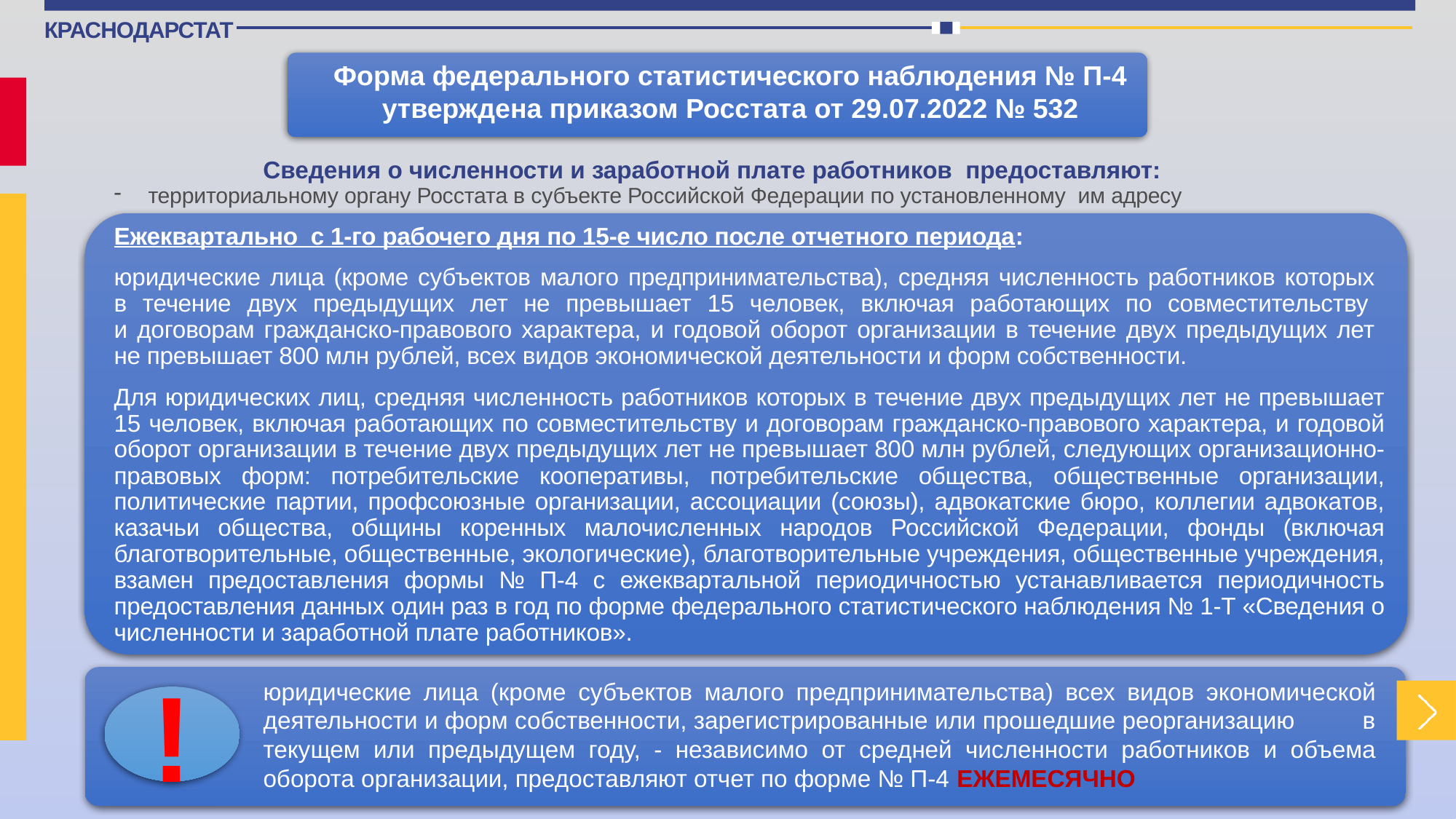

Форма федерального статистического наблюдения № П-4 утверждена приказом Росстата от 29.07.2022 № 532

       Сведения о численности и заработной плате работников  предоставляют:
территориальному органу Росстата в субъекте Российской Федерации по установленному  им адресу
Ежеквартально  с 1-го рабочего дня по 15-е число после отчетного периода:
юридические лица (кроме субъектов малого предпринимательства), средняя численность работников которых
в течение двух предыдущих лет не превышает 15 человек, включая работающих по совместительству
и договорам гражданско-правового характера, и годовой оборот организации в течение двух предыдущих лет
не превышает 800 млн рублей, всех видов экономической деятельности и форм собственности.
Для юридических лиц, средняя численность работников которых в течение двух предыдущих лет не превышает 15 человек, включая работающих по совместительству и договорам гражданско-правового характера, и годовой оборот организации в течение двух предыдущих лет не превышает 800 млн рублей, следующих организационно-правовых форм: потребительские кооперативы, потребительские общества, общественные организации, политические партии, профсоюзные организации, ассоциации (союзы), адвокатские бюро, коллегии адвокатов, казачьи общества, общины коренных малочисленных народов Российской Федерации, фонды (включая благотворительные, общественные, экологические), благотворительные учреждения, общественные учреждения, взамен предоставления формы № П-4 с ежеквартальной периодичностью устанавливается периодичность предоставления данных один раз в год по форме федерального статистического наблюдения № 1-Т «Сведения о численности и заработной плате работников».

..

юридические лица (кроме субъектов малого предпринимательства) всех видов экономической деятельности и форм собственности, зарегистрированные или прошедшие реорганизацию          в текущем или предыдущем году, - независимо от средней численности работников и объема оборота организации, предоставляют отчет по форме № П-4 ЕЖЕМЕСЯЧНО

!